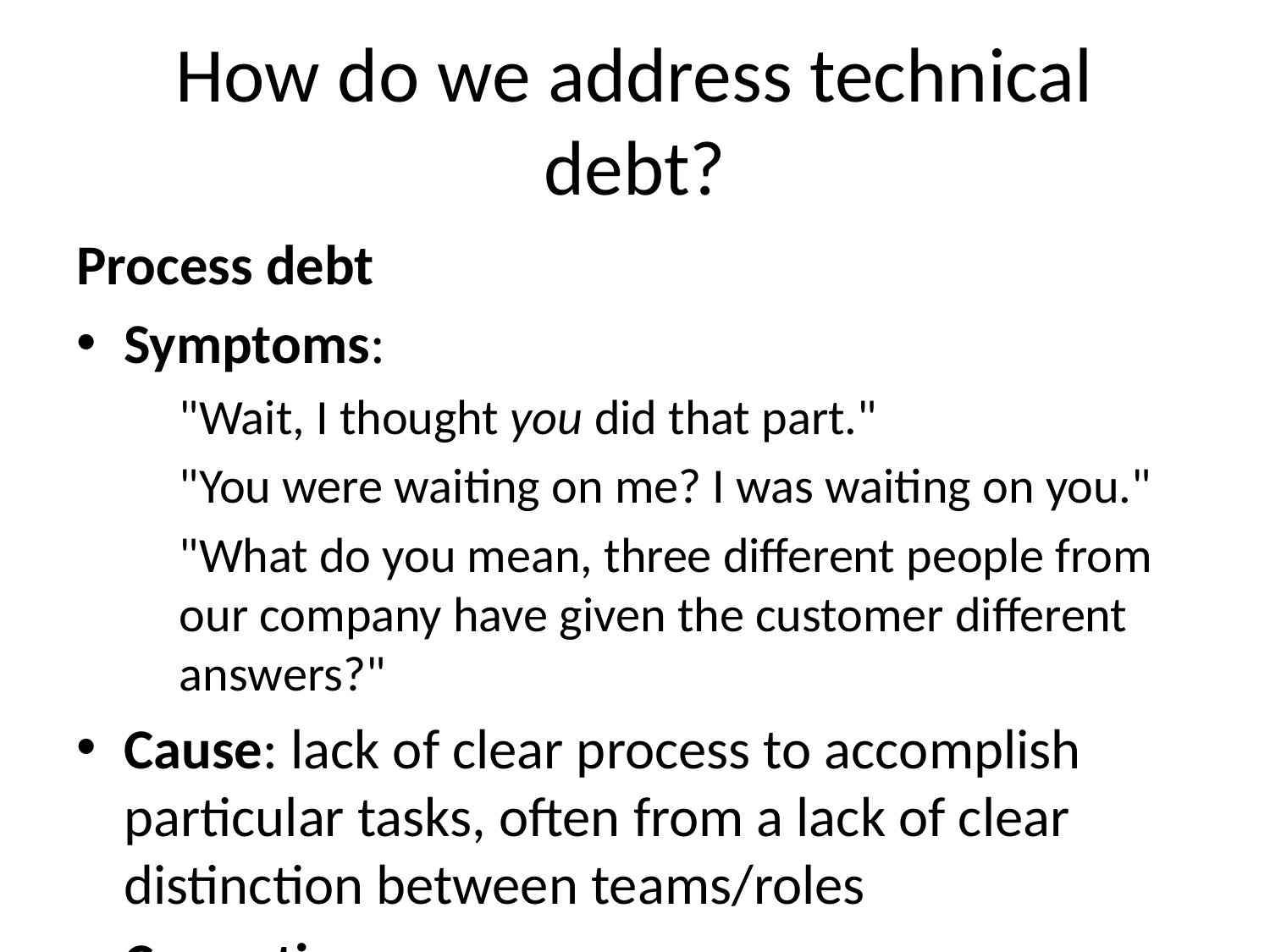

# How do we address technical debt?
Process debt
Symptoms:
"Wait, I thought you did that part."
"You were waiting on me? I was waiting on you."
"What do you mean, three different people from our company have given the customer different answers?"
Cause: lack of clear process to accomplish particular tasks, often from a lack of clear distinction between teams/roles
Correction:
RACI diagrams